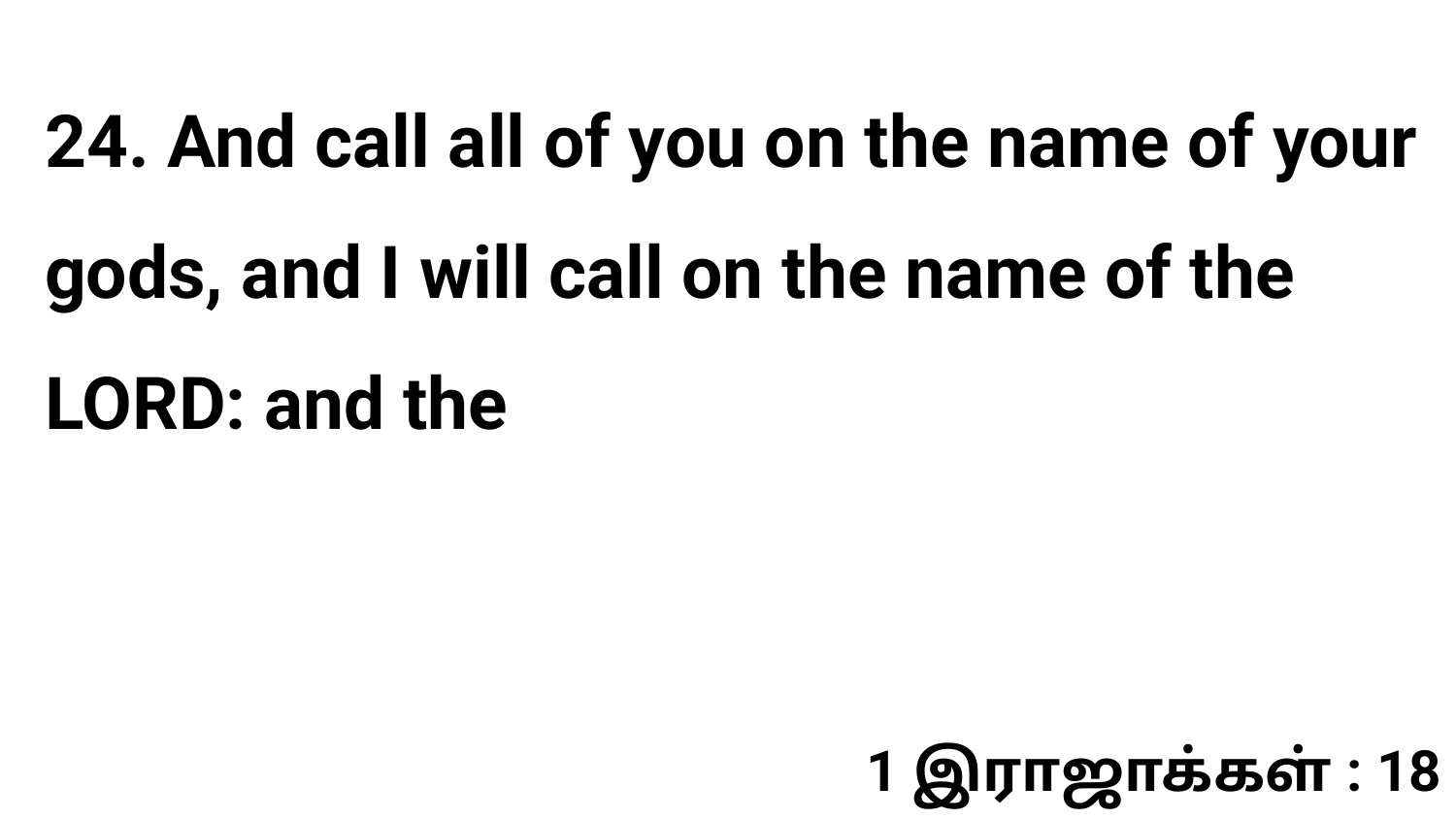

24. And call all of you on the name of your gods, and I will call on the name of the LORD: and the
1 இராஜாக்கள் : 18